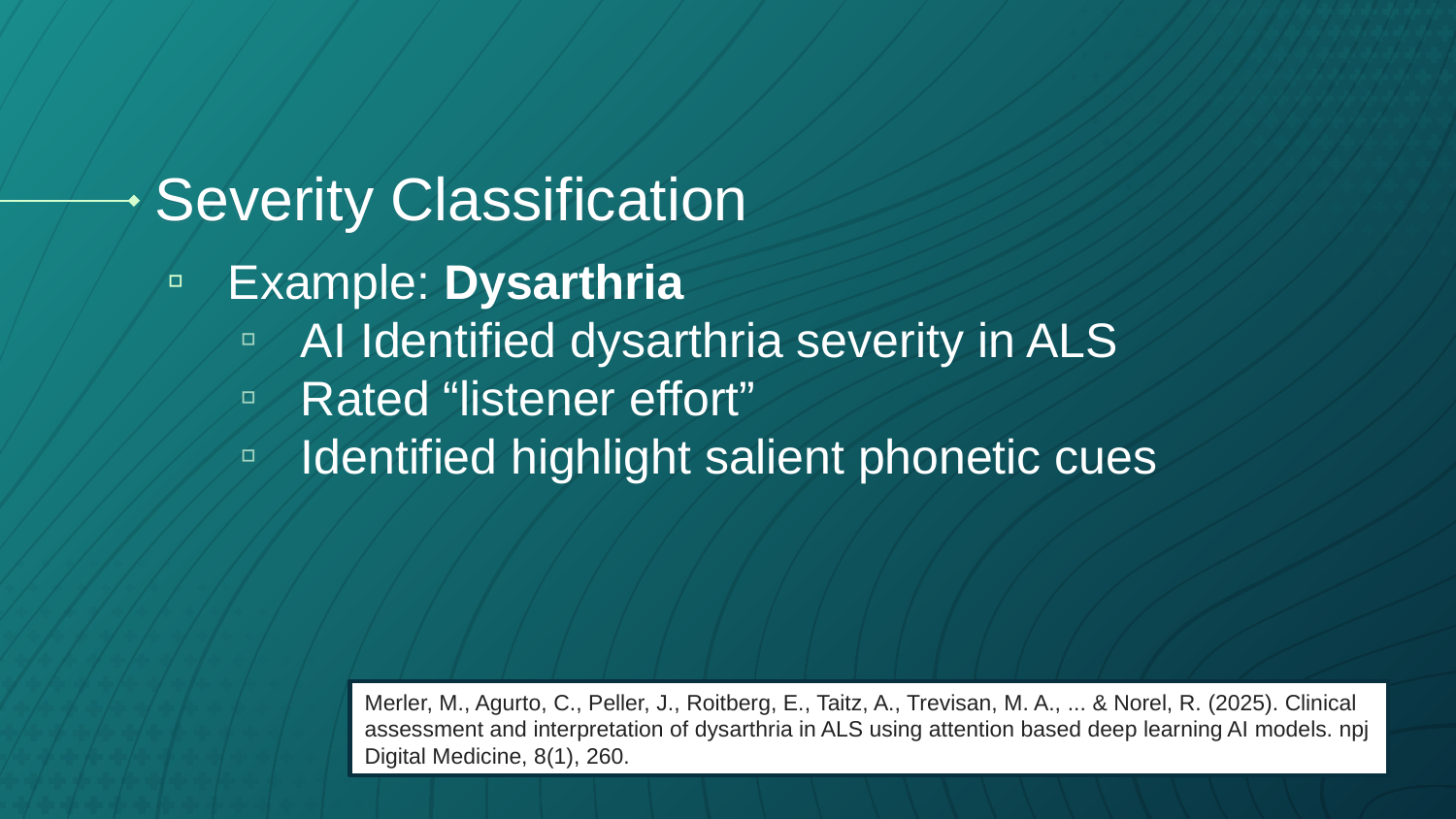

# Severity Classification
Example: Dysarthria
AI Identified dysarthria severity in ALS
Rated “listener effort”
Identified highlight salient phonetic cues
Merler, M., Agurto, C., Peller, J., Roitberg, E., Taitz, A., Trevisan, M. A., ... & Norel, R. (2025). Clinical assessment and interpretation of dysarthria in ALS using attention based deep learning AI models. npj Digital Medicine, 8(1), 260.